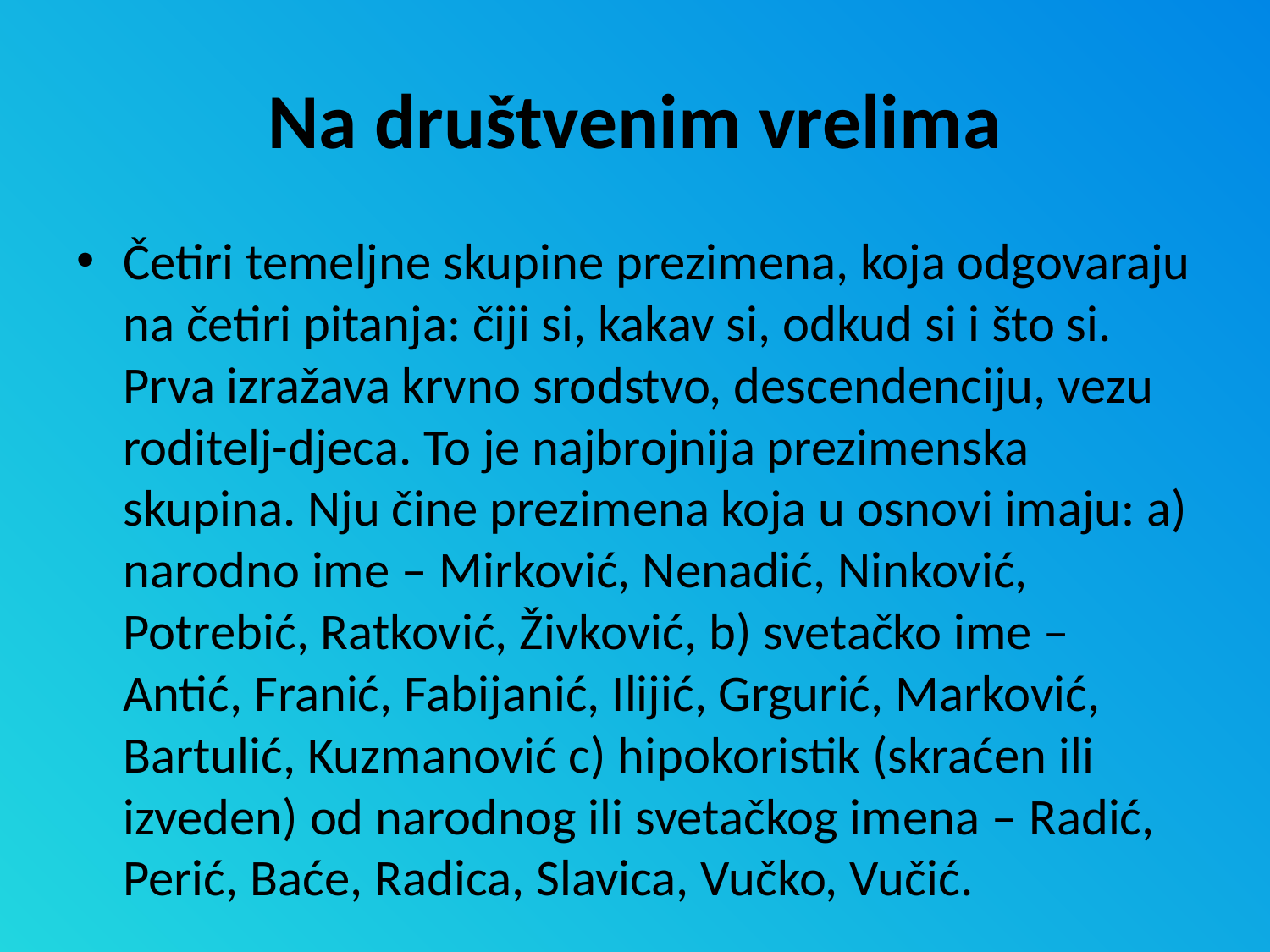

# Na društvenim vrelima
Četiri temeljne skupine prezimena, koja odgovaraju na četiri pitanja: čiji si, kakav si, odkud si i što si. Prva izražava krvno srodstvo, descendenciju, vezu roditelj-djeca. To je najbrojnija prezimenska skupina. Nju čine prezimena koja u osnovi imaju: a) narodno ime – Mirković, Nenadić, Ninković, Potrebić, Ratković, Živković, b) svetačko ime – Antić, Franić, Fabijanić, Ilijić, Grgurić, Marković, Bartulić, Kuzmanović c) hipokoristik (skraćen ili izveden) od narodnog ili svetačkog imena – Radić, Perić, Baće, Radica, Slavica, Vučko, Vučić.